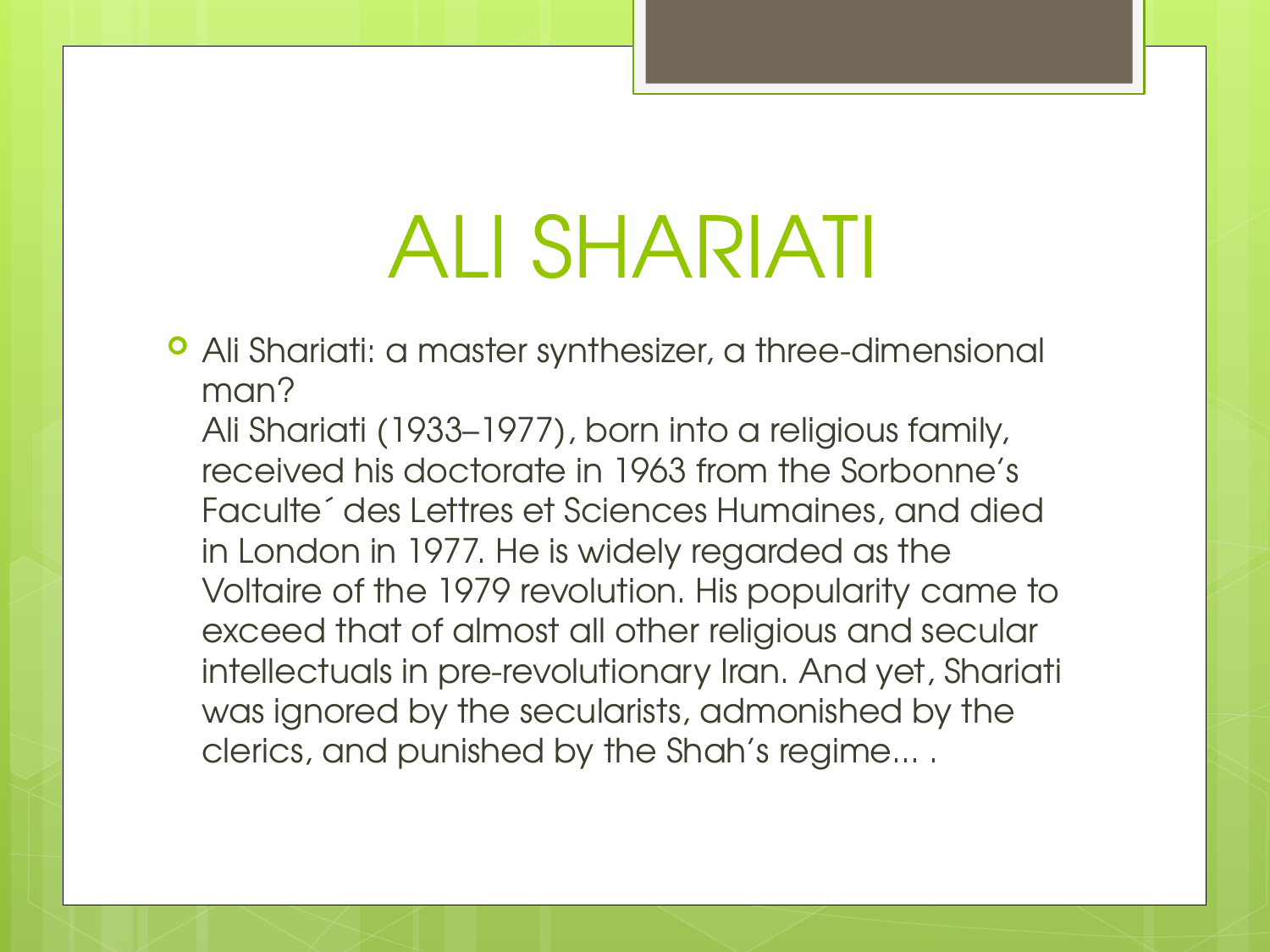

# ALI SHARIATI
Ali Shariati: a master synthesizer, a three-dimensional man?
Ali Shariati (1933–1977), born into a religious family, received his doctorate in 1963 from the Sorbonne’s Faculte´ des Lettres et Sciences Humaines, and died in London in 1977. He is widely regarded as the Voltaire of the 1979 revolution. His popularity came to exceed that of almost all other religious and secular intellectuals in pre-revolutionary Iran. And yet, Shariati was ignored by the secularists, admonished by the clerics, and punished by the Shah’s regime... .